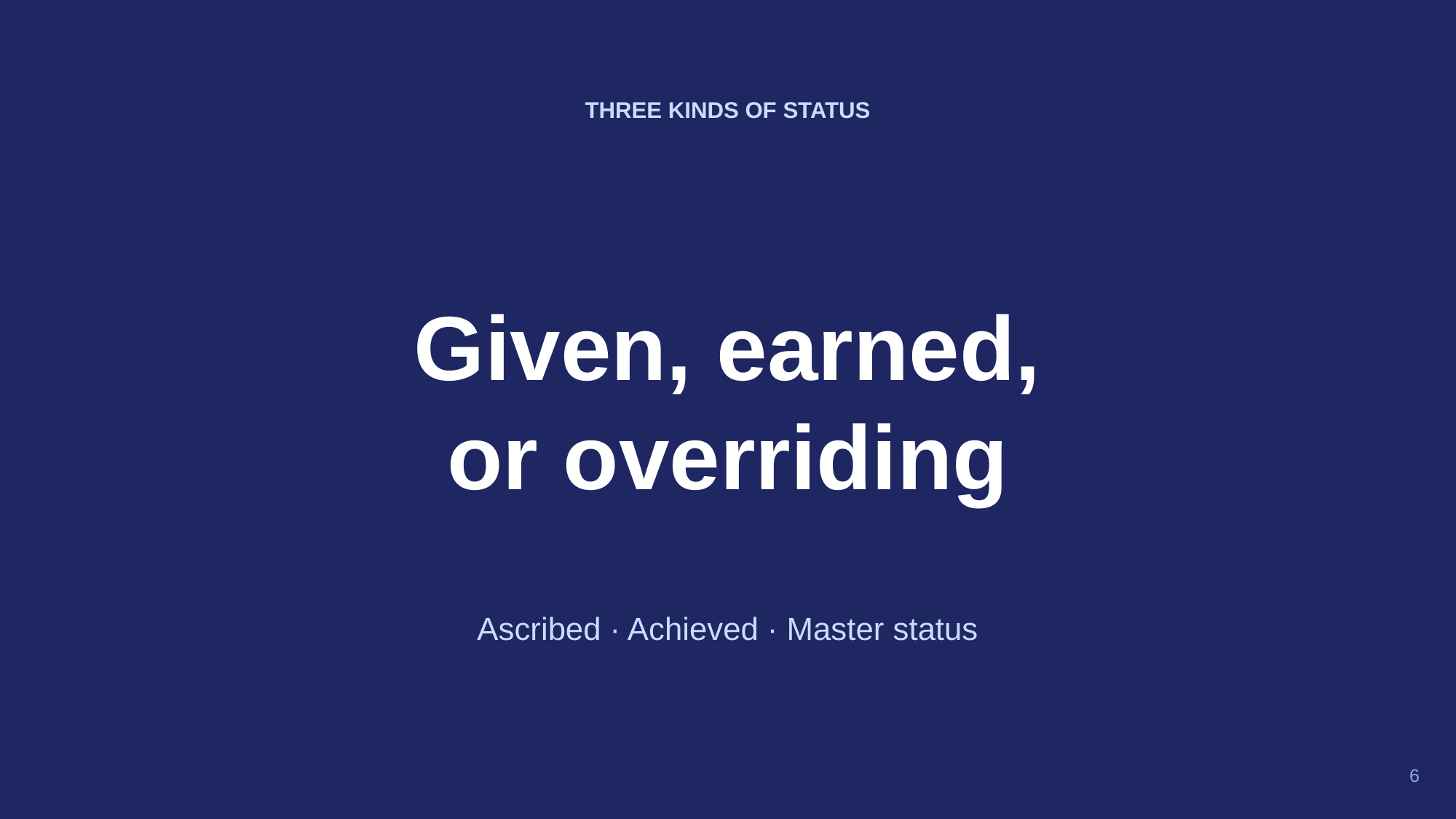

THREE KINDS OF STATUS
Given, earned,
or overriding
Ascribed · Achieved · Master status
6